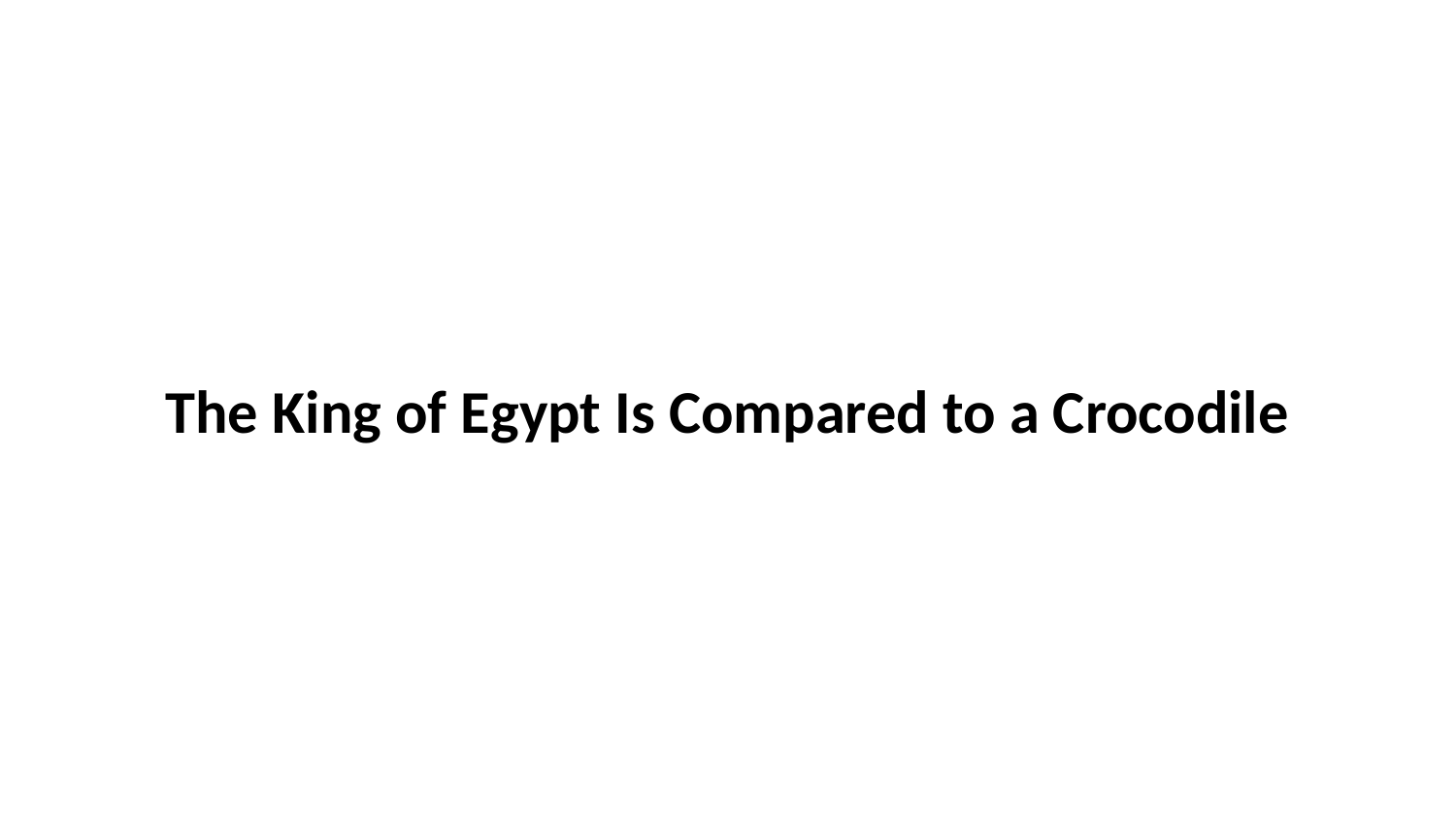

The King of Egypt Is Compared to a Crocodile